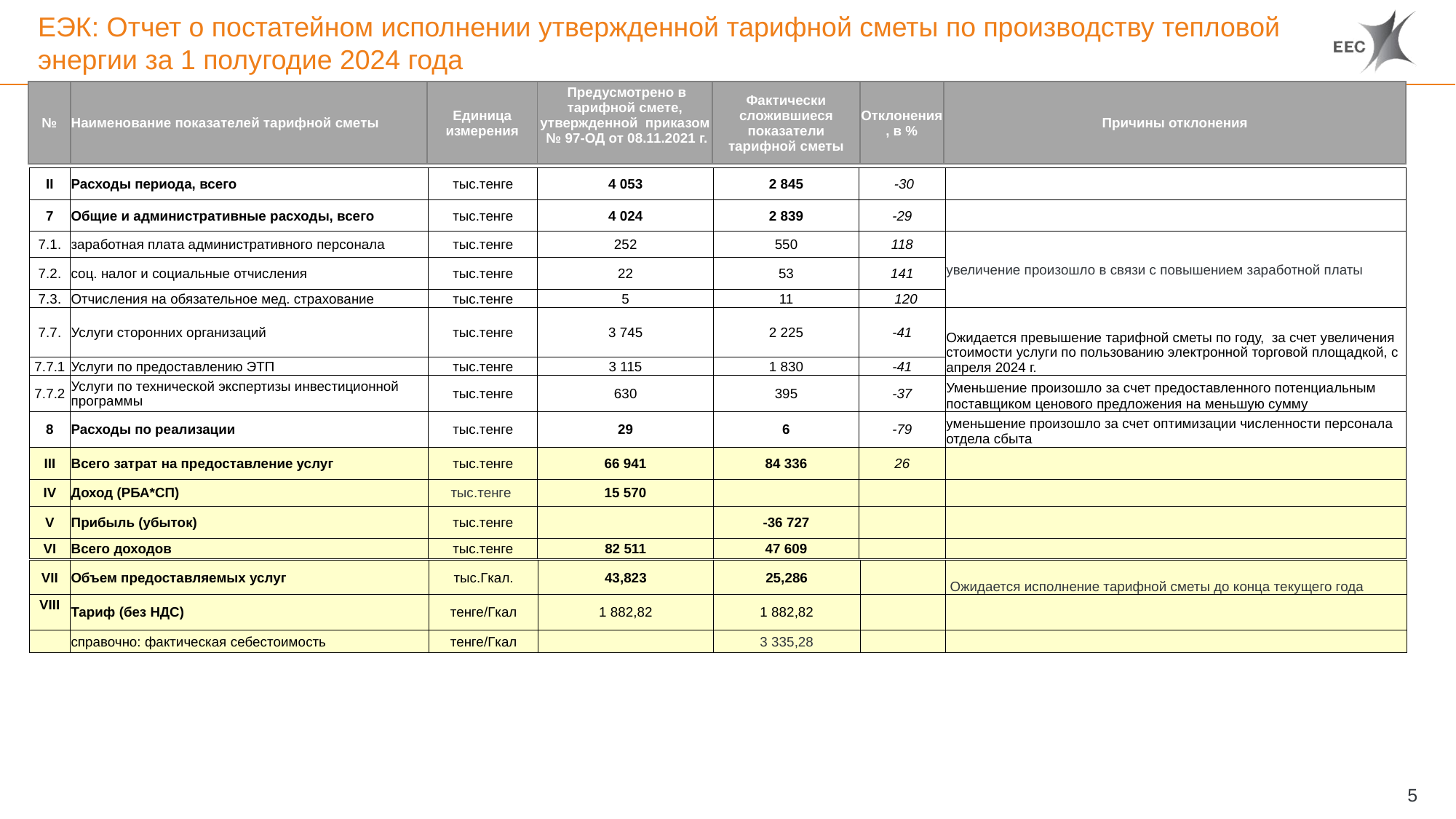

# ЕЭК: Отчет о постатейном исполнении утвержденной тарифной сметы по производству тепловой энергии за 1 полугодие 2024 года
| № | Наименование показателей тарифной сметы | Единица измерения | Предусмотрено в тарифной смете, утвержденной приказом № 97-ОД от 08.11.2021 г. | Фактически сложившиеся показатели тарифной сметы | Отклонения, в % | Причины отклонения |
| --- | --- | --- | --- | --- | --- | --- |
| II | Расходы периода, всего | тыс.тенге | 4 053 | 2 845 | -30 |  |
| --- | --- | --- | --- | --- | --- | --- |
| 7 | Общие и административные расходы, всего | тыс.тенге | 4 024 | 2 839 | -29 |  |
| 7.1. | заработная плата административного персонала | тыс.тенге | 252 | 550 | 118 | увеличение произошло в связи с повышением заработной платы |
| 7.2. | соц. налог и социальные отчисления | тыс.тенге | 22 | 53 | 141 |  |
| 7.3. | Отчисления на обязательное мед. страхование | тыс.тенге | 5 | 11 | 120 |  |
| 7.7. | Услуги сторонних организаций | тыс.тенге | 3 745 | 2 225 | -41 | Ожидается превышение тарифной сметы по году, за счет увеличения стоимости услуги по пользованию электронной торговой площадкой, с апреля 2024 г. |
| 7.7.1 | Услуги по предоставлению ЭТП | тыс.тенге | 3 115 | 1 830 | -41 |  |
| 7.7.2 | Услуги по технической экспертизы инвестиционной программы | тыс.тенге | 630 | 395 | -37 | Уменьшение произошло за счет предоставленного потенциальным поставщиком ценового предложения на меньшую сумму |
| 8 | Расходы по реализации | тыс.тенге | 29 | 6 | -79 | уменьшение произошло за счет оптимизации численности персонала отдела сбыта |
| III | Всего затрат на предоставление услуг | тыс.тенге | 66 941 | 84 336 | 26 |  |
| IV | Доход (РБА\*СП) | тыс.тенге | 15 570 |  |  |  |
| V | Прибыль (убыток) | тыс.тенге |  | -36 727 |  |  |
| VI | Всего доходов | тыс.тенге | 82 511 | 47 609 |  |  |
| VII | Объем предоставляемых услуг | тыс.Гкал. | 43,823 | 25,286 |  | Ожидается исполнение тарифной сметы до конца текущего года |
| --- | --- | --- | --- | --- | --- | --- |
| VIII | Тариф (без НДС) | тенге/Гкал | 1 882,82 | 1 882,82 |  |  |
|  | справочно: фактическая себестоимость | тенге/Гкал |  | 3 335,28 |  |  |